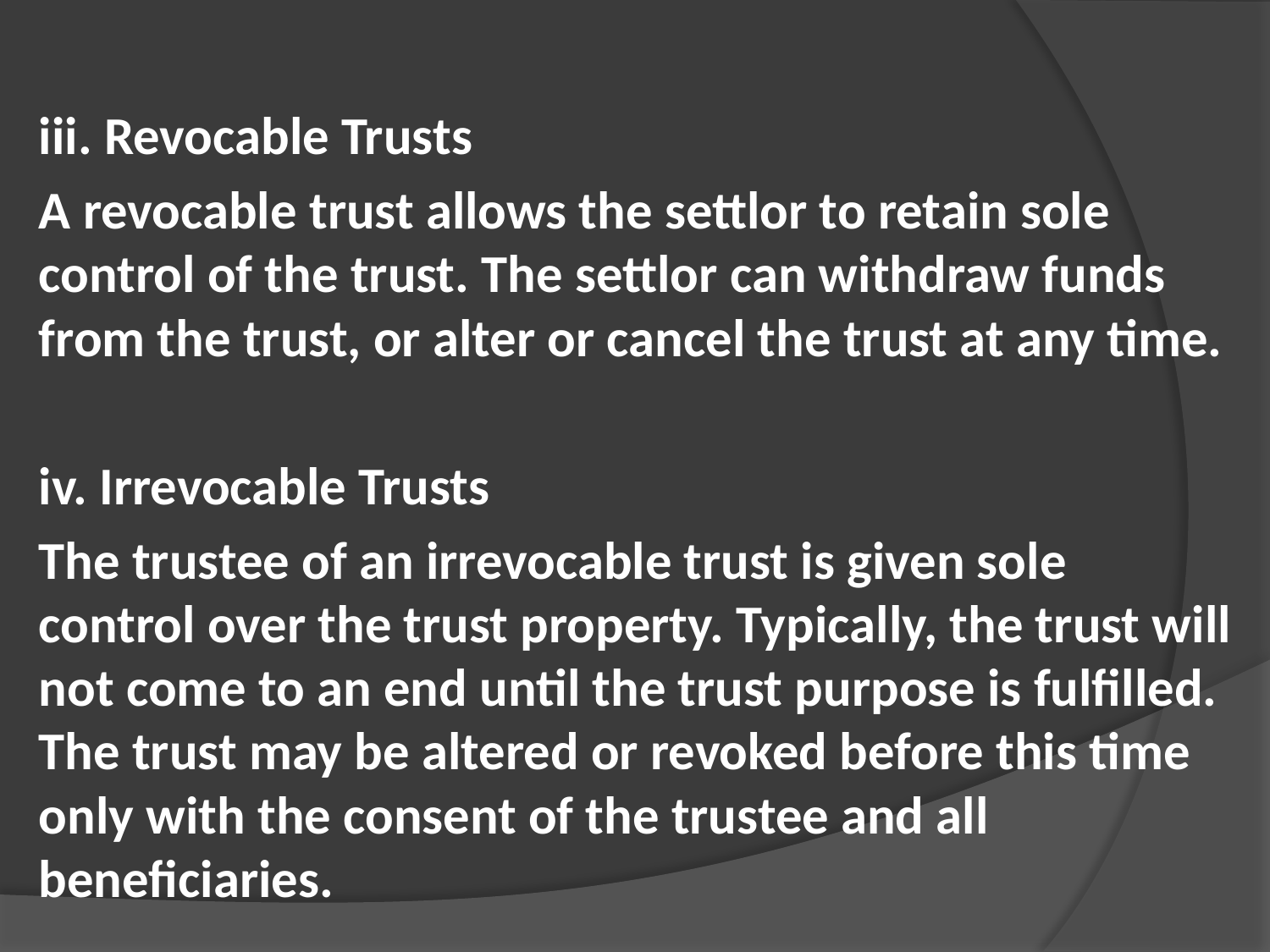

iii. Revocable Trusts
A revocable trust allows the settlor to retain sole control of the trust. The settlor can withdraw funds from the trust, or alter or cancel the trust at any time.

iv. Irrevocable Trusts
The trustee of an irrevocable trust is given sole control over the trust property. Typically, the trust will not come to an end until the trust purpose is fulfilled. The trust may be altered or revoked before this time only with the consent of the trustee and all beneficiaries.